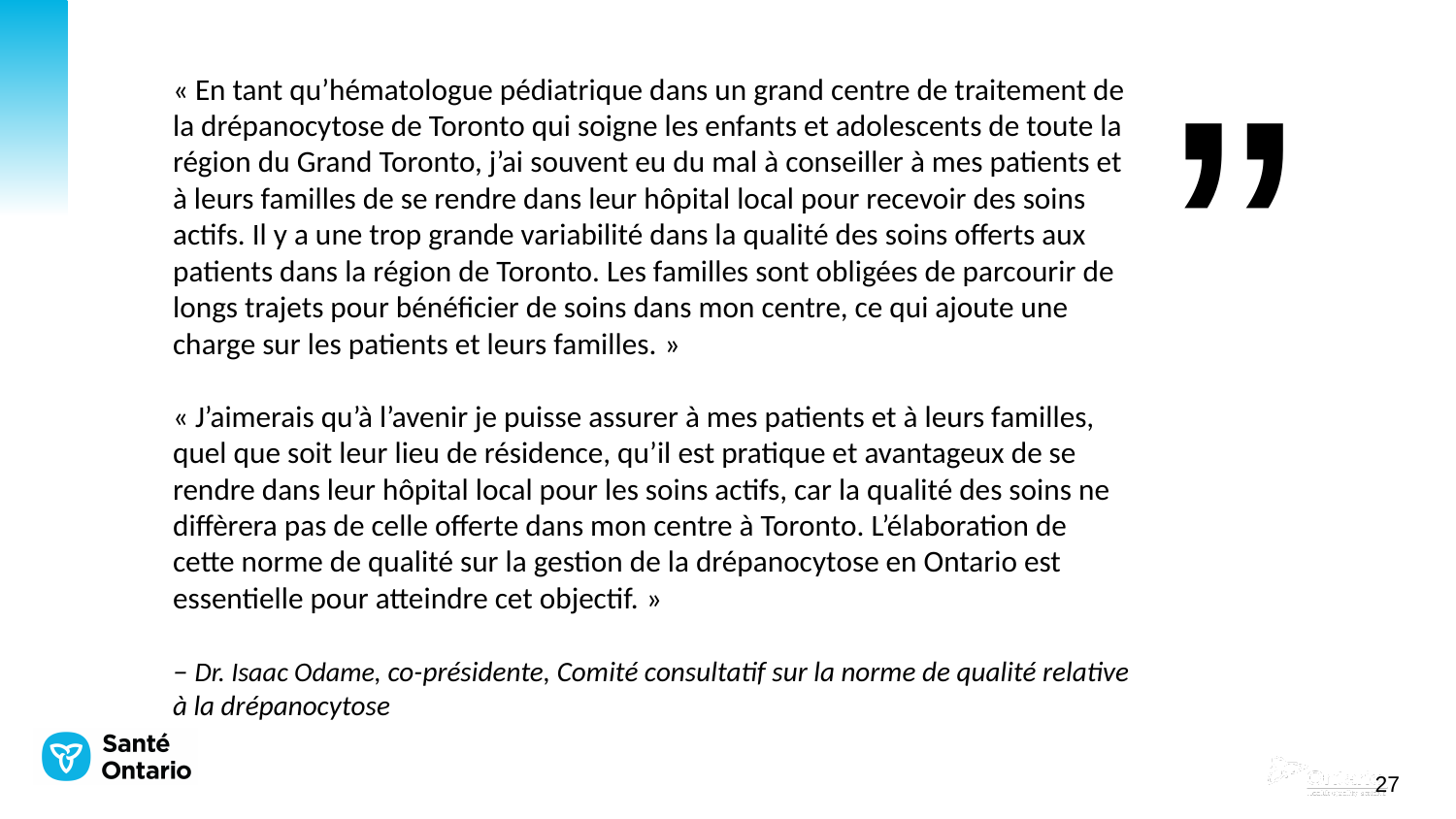

# « En tant qu’hématologue pédiatrique dans un grand centre de traitement de la drépanocytose de Toronto qui soigne les enfants et adolescents de toute la région du Grand Toronto, j’ai souvent eu du mal à conseiller à mes patients et à leurs familles de se rendre dans leur hôpital local pour recevoir des soins actifs. Il y a une trop grande variabilité dans la qualité des soins offerts aux patients dans la région de Toronto. Les familles sont obligées de parcourir de longs trajets pour bénéficier de soins dans mon centre, ce qui ajoute une charge sur les patients et leurs familles. » « J’aimerais qu’à l’avenir je puisse assurer à mes patients et à leurs familles, quel que soit leur lieu de résidence, qu’il est pratique et avantageux de se rendre dans leur hôpital local pour les soins actifs, car la qualité des soins ne diffèrera pas de celle offerte dans mon centre à Toronto. L’élaboration de cette norme de qualité sur la gestion de la drépanocytose en Ontario est essentielle pour atteindre cet objectif. » – Dr. Isaac Odame, co-présidente, Comité consultatif sur la norme de qualité relative à la drépanocytose